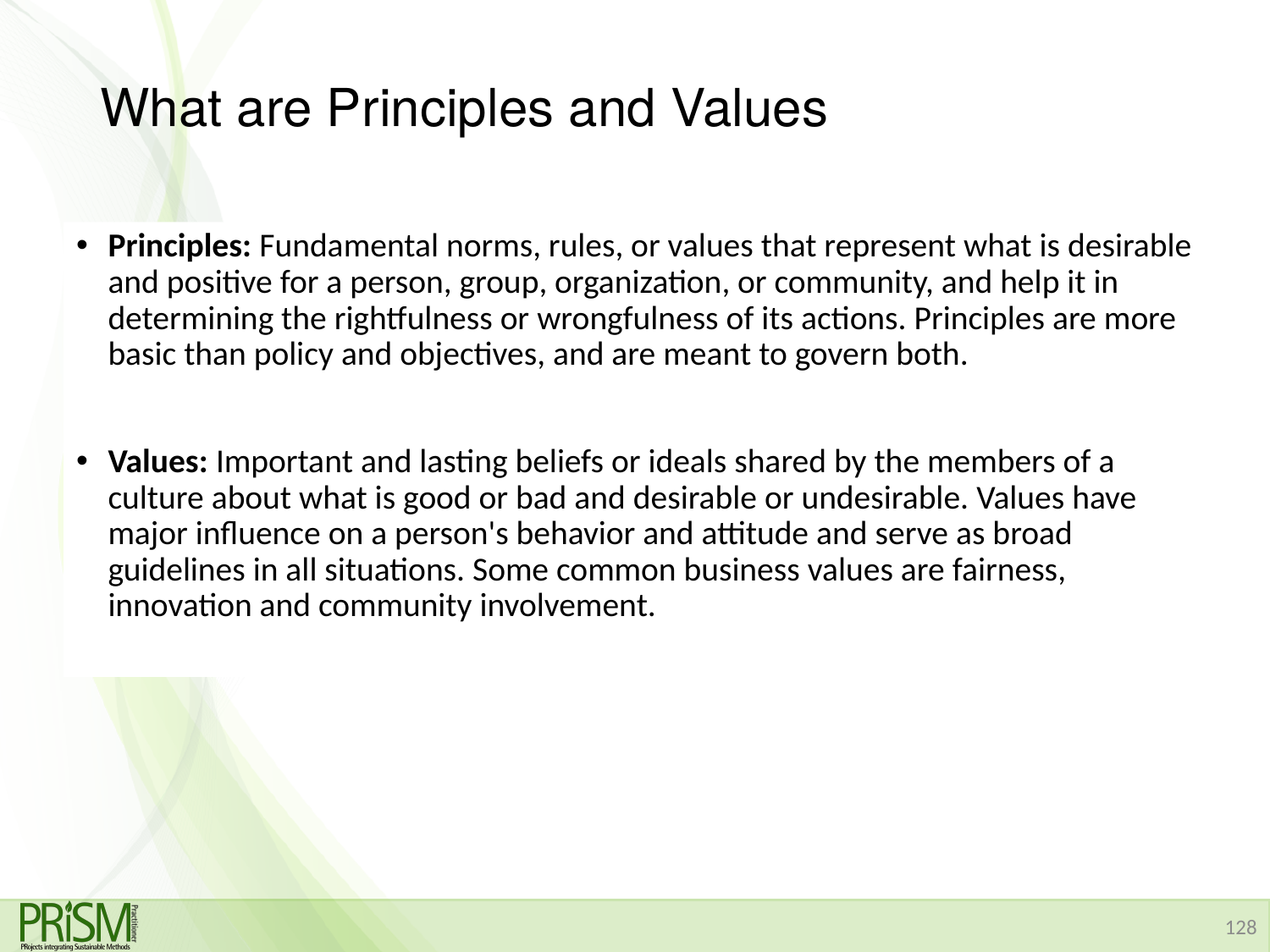

# What are Principles and Values
Principles: Fundamental norms, rules, or values that represent what is desirable and positive for a person, group, organization, or community, and help it in determining the rightfulness or wrongfulness of its actions. Principles are more basic than policy and objectives, and are meant to govern both.

Values: Important and lasting beliefs or ideals shared by the members of a culture about what is good or bad and desirable or undesirable. Values have major influence on a person's behavior and attitude and serve as broad guidelines in all situations. Some common business values are fairness, innovation and community involvement.
128